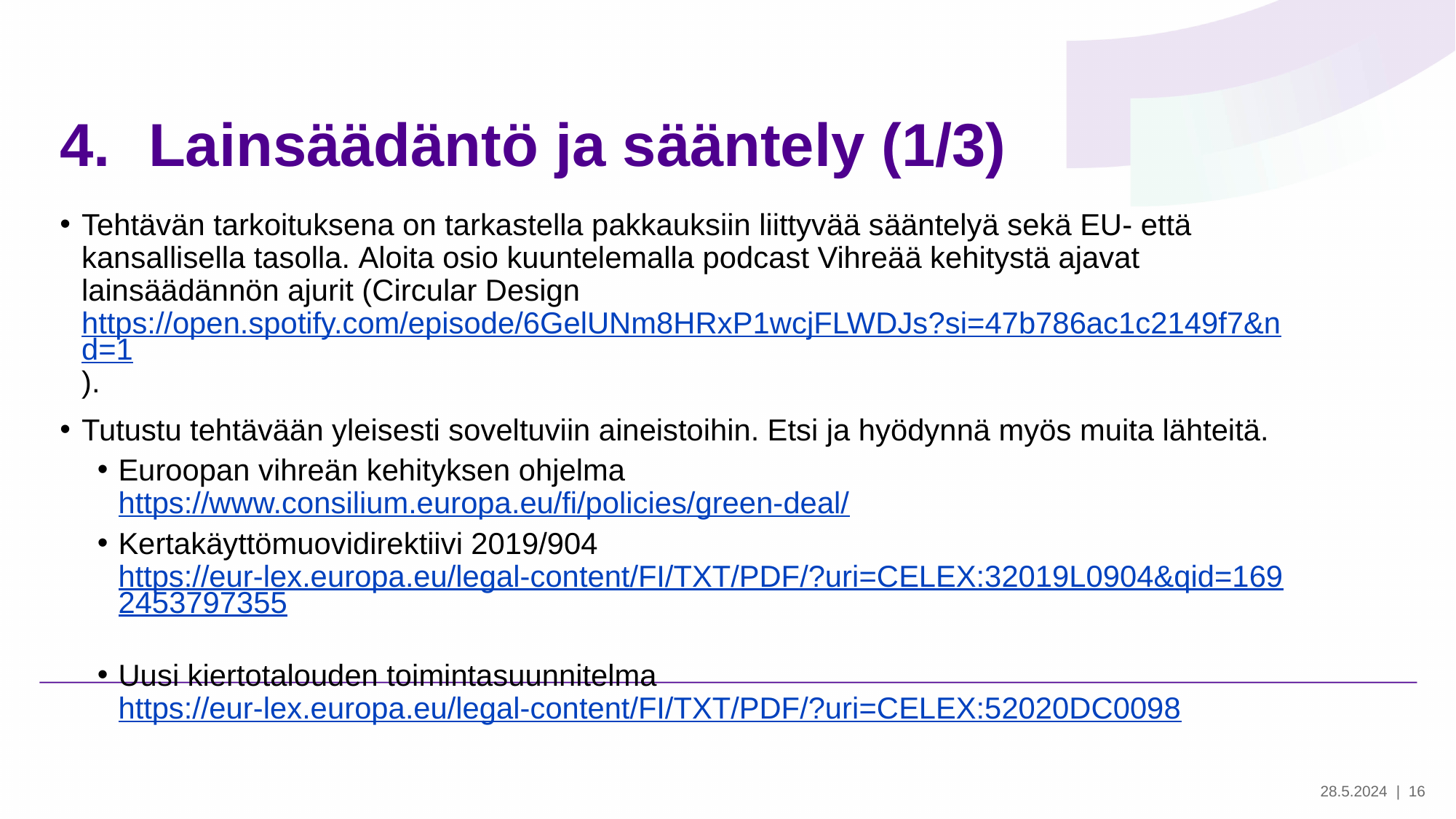

# Lainsäädäntö ja sääntely (1/3)
Tehtävän tarkoituksena on tarkastella pakkauksiin liittyvää sääntelyä sekä EU- että kansallisella tasolla. Aloita osio kuuntelemalla podcast Vihreää kehitystä ajavat lainsäädännön ajurit (Circular Design https://open.spotify.com/episode/6GelUNm8HRxP1wcjFLWDJs?si=47b786ac1c2149f7&nd=1).
Tutustu tehtävään yleisesti soveltuviin aineistoihin. Etsi ja hyödynnä myös muita lähteitä.
Euroopan vihreän kehityksen ohjelma https://www.consilium.europa.eu/fi/policies/green-deal/
Kertakäyttömuovidirektiivi 2019/904 https://eur-lex.europa.eu/legal-content/FI/TXT/PDF/?uri=CELEX:32019L0904&qid=1692453797355
Uusi kiertotalouden toimintasuunnitelma https://eur-lex.europa.eu/legal-content/FI/TXT/PDF/?uri=CELEX:52020DC0098

28.5.2024
|  16